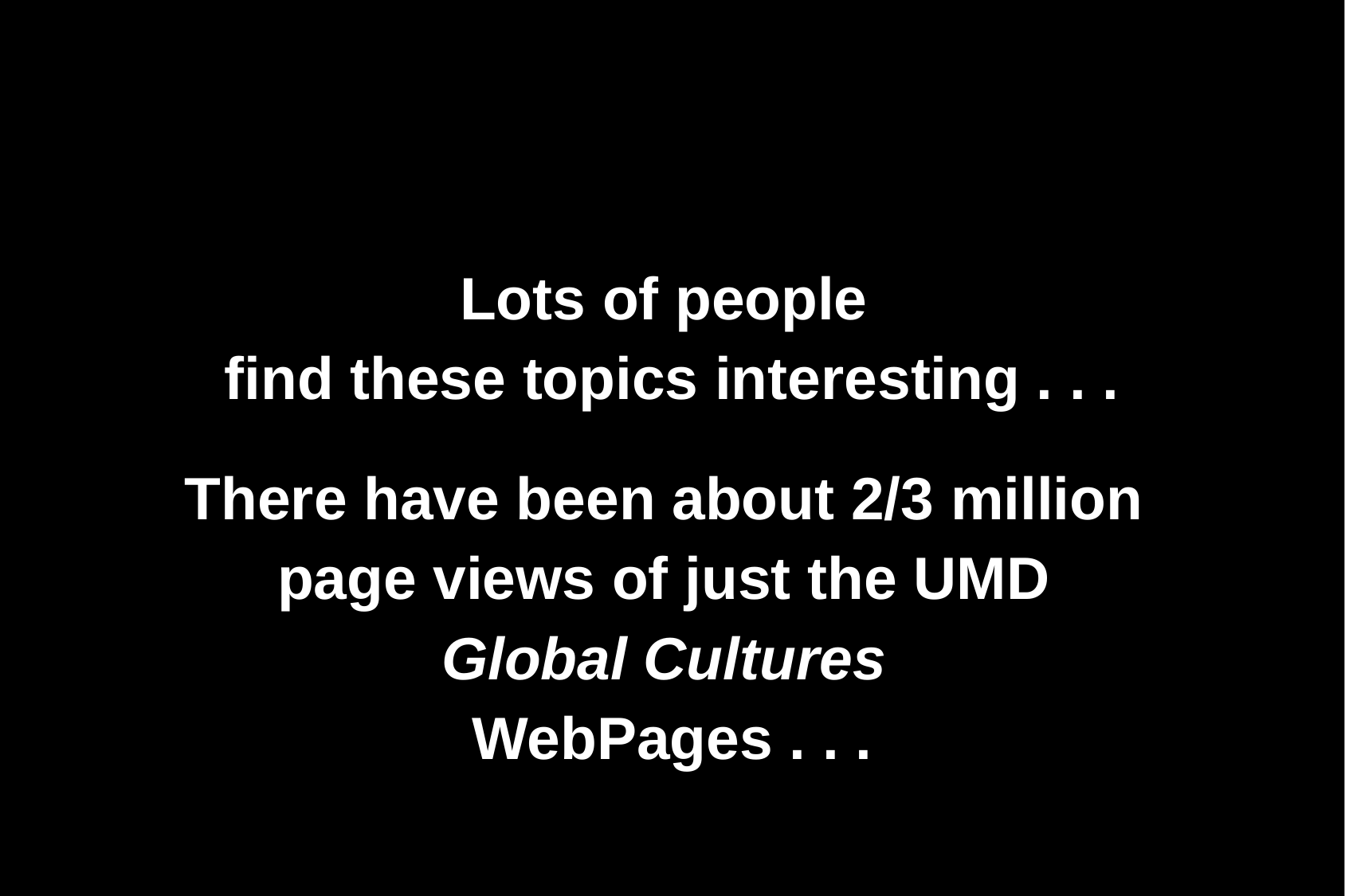

Lots of people
find these topics interesting . . .

There have been about 2/3 million
page views of just the UMD
Global Cultures
WebPages . . .